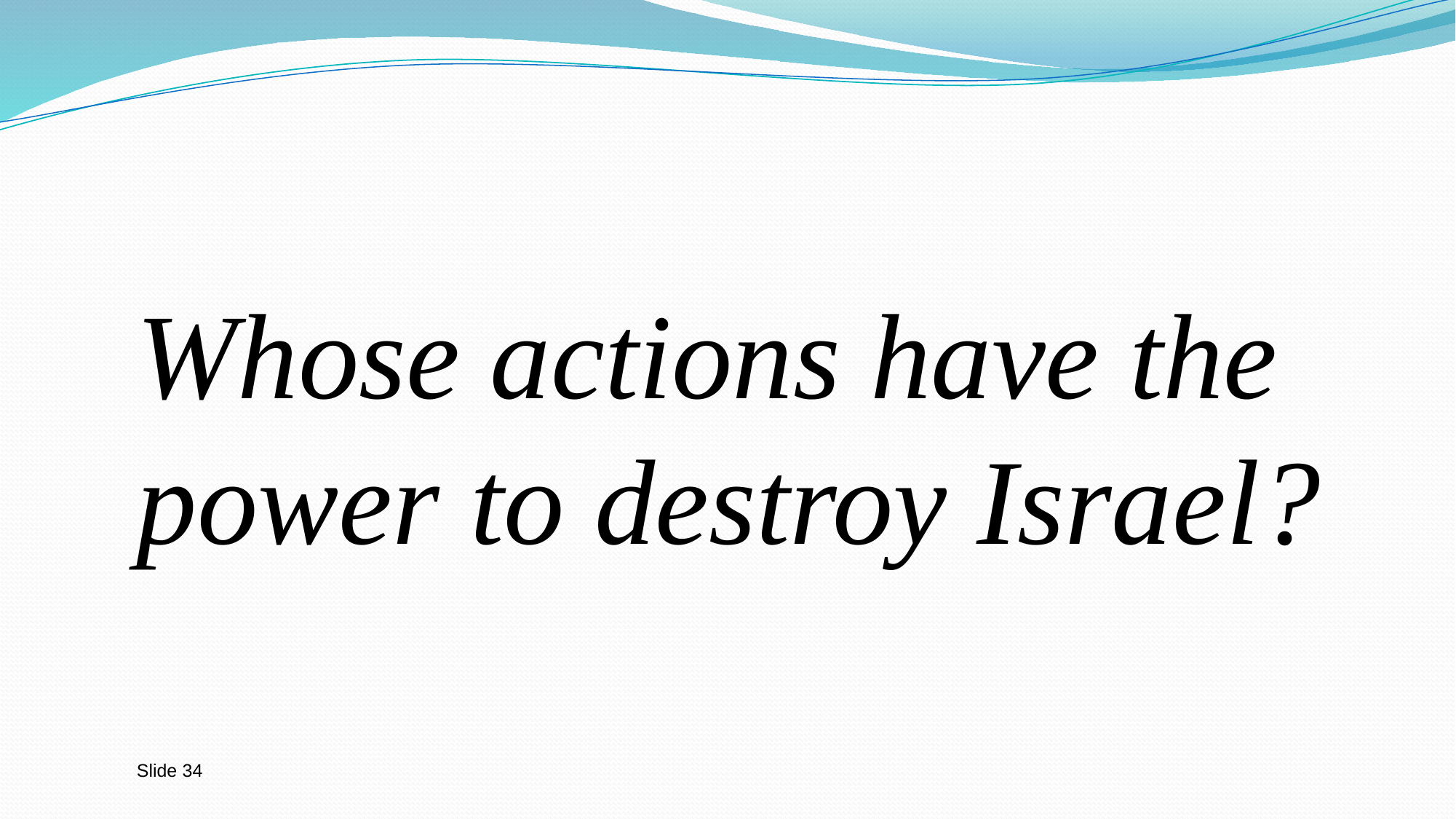

Whose actions have the power to destroy Israel?
Slide 34